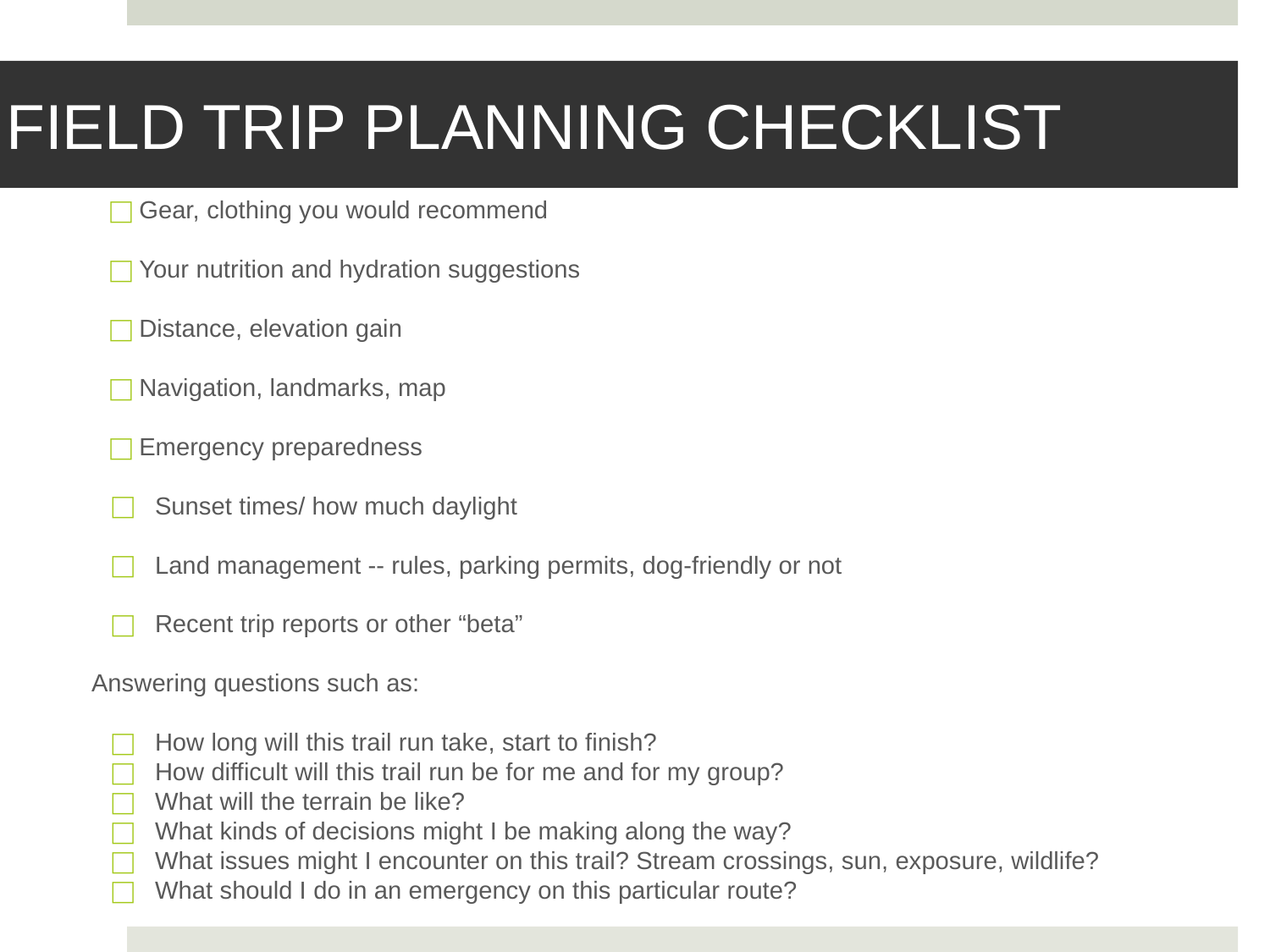

# FIELD TRIP PLANNING CHECKLIST
Gear, clothing you would recommend

Your nutrition and hydration suggestions

Distance, elevation gain

Navigation, landmarks, map

Emergency preparedness

Sunset times/ how much daylight

Land management -- rules, parking permits, dog-friendly or not

Recent trip reports or other “beta”

Answering questions such as:
How long will this trail run take, start to finish?
How difficult will this trail run be for me and for my group?
What will the terrain be like?
What kinds of decisions might I be making along the way?
What issues might I encounter on this trail? Stream crossings, sun, exposure, wildlife?
What should I do in an emergency on this particular route?